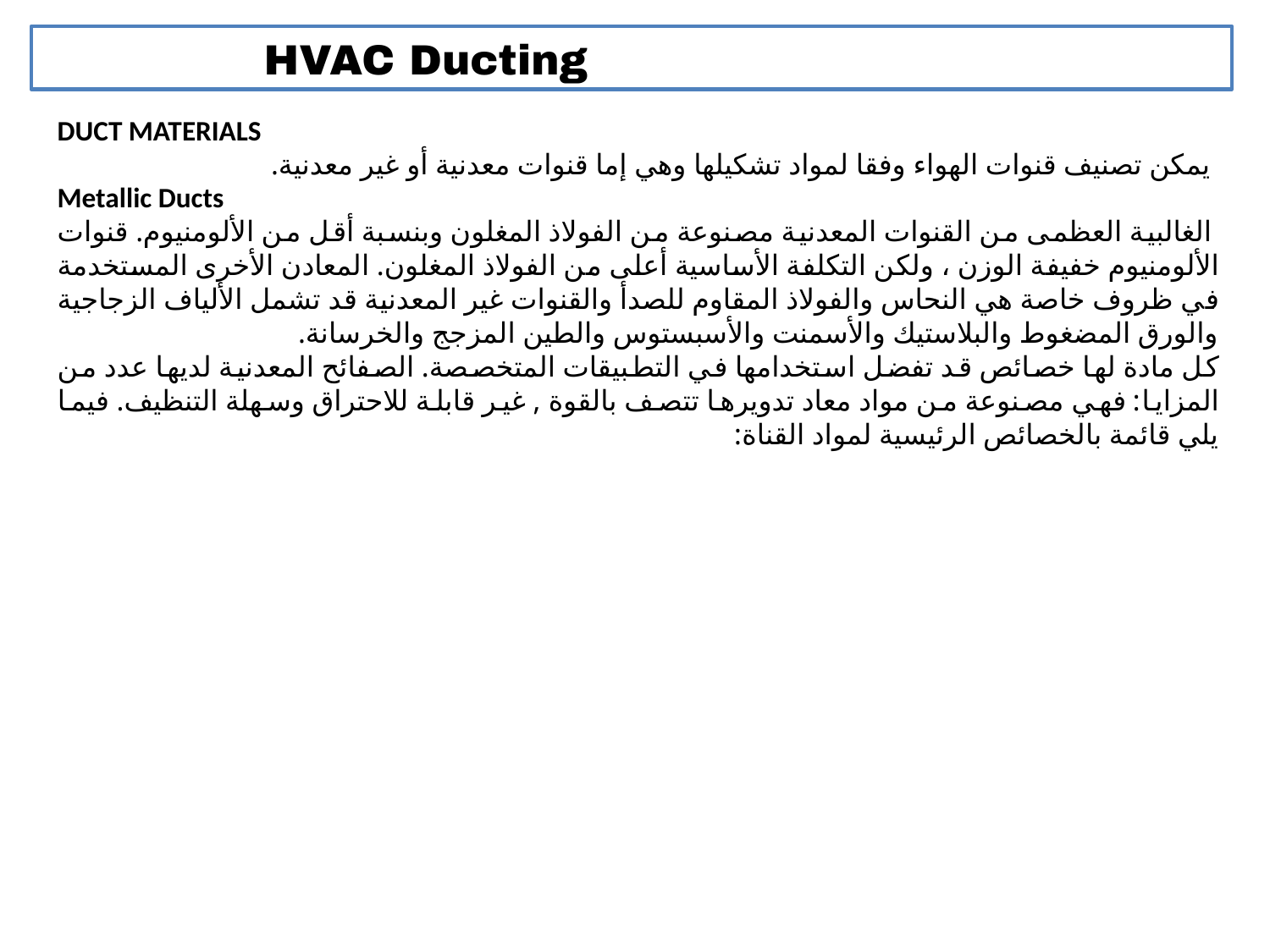

HVAC Ducting
DUCT MATERIALS
 يمكن تصنيف قنوات الهواء وفقا لمواد تشكيلها وهي إما قنوات معدنية أو غير معدنية.
Metallic Ducts
 الغالبية العظمى من القنوات المعدنية مصنوعة من الفولاذ المغلون وبنسبة أقل من الألومنيوم. قنوات الألومنيوم خفيفة الوزن ، ولكن التكلفة الأساسية أعلى من الفولاذ المغلون. المعادن الأخرى المستخدمة في ظروف خاصة هي النحاس والفولاذ المقاوم للصدأ والقنوات غير المعدنية قد تشمل الألياف الزجاجية والورق المضغوط والبلاستيك والأسمنت والأسبستوس والطين المزجج والخرسانة.
كل مادة لها خصائص قد تفضل استخدامها في التطبيقات المتخصصة. الصفائح المعدنية لديها عدد من المزايا: فهي مصنوعة من مواد معاد تدويرها تتصف بالقوة , غير قابلة للاحتراق وسهلة التنظيف. فيما يلي قائمة بالخصائص الرئيسية لمواد القناة: